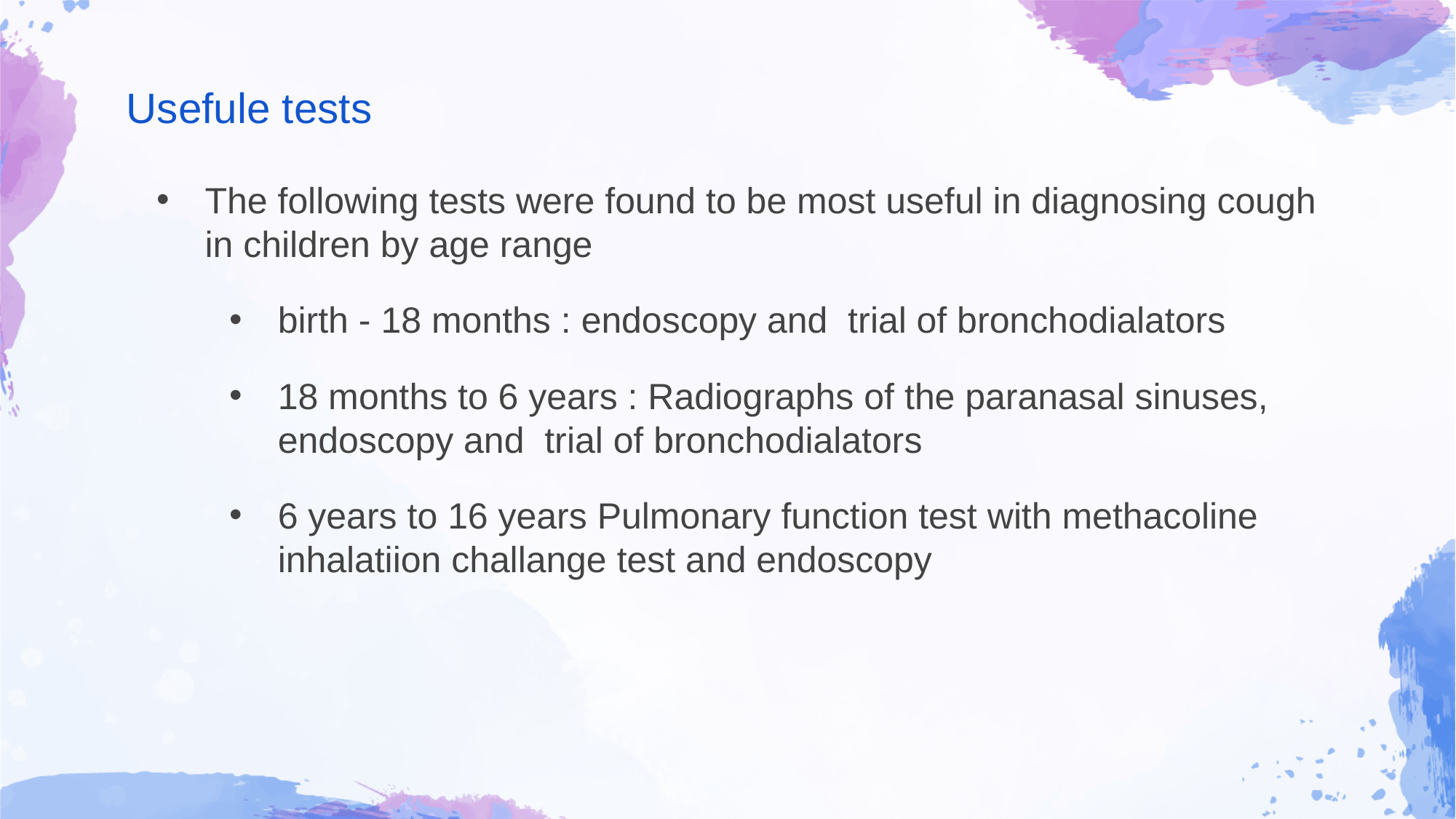

# Usefule tests
The following tests were found to be most useful in diagnosing cough in children by age range
birth - 18 months : endoscopy and  trial of bronchodialators
18 months to 6 years : Radiographs of the paranasal sinuses,  endoscopy and  trial of bronchodialators
6 years to 16 years Pulmonary function test with methacoline inhalatiion challange test and endoscopy